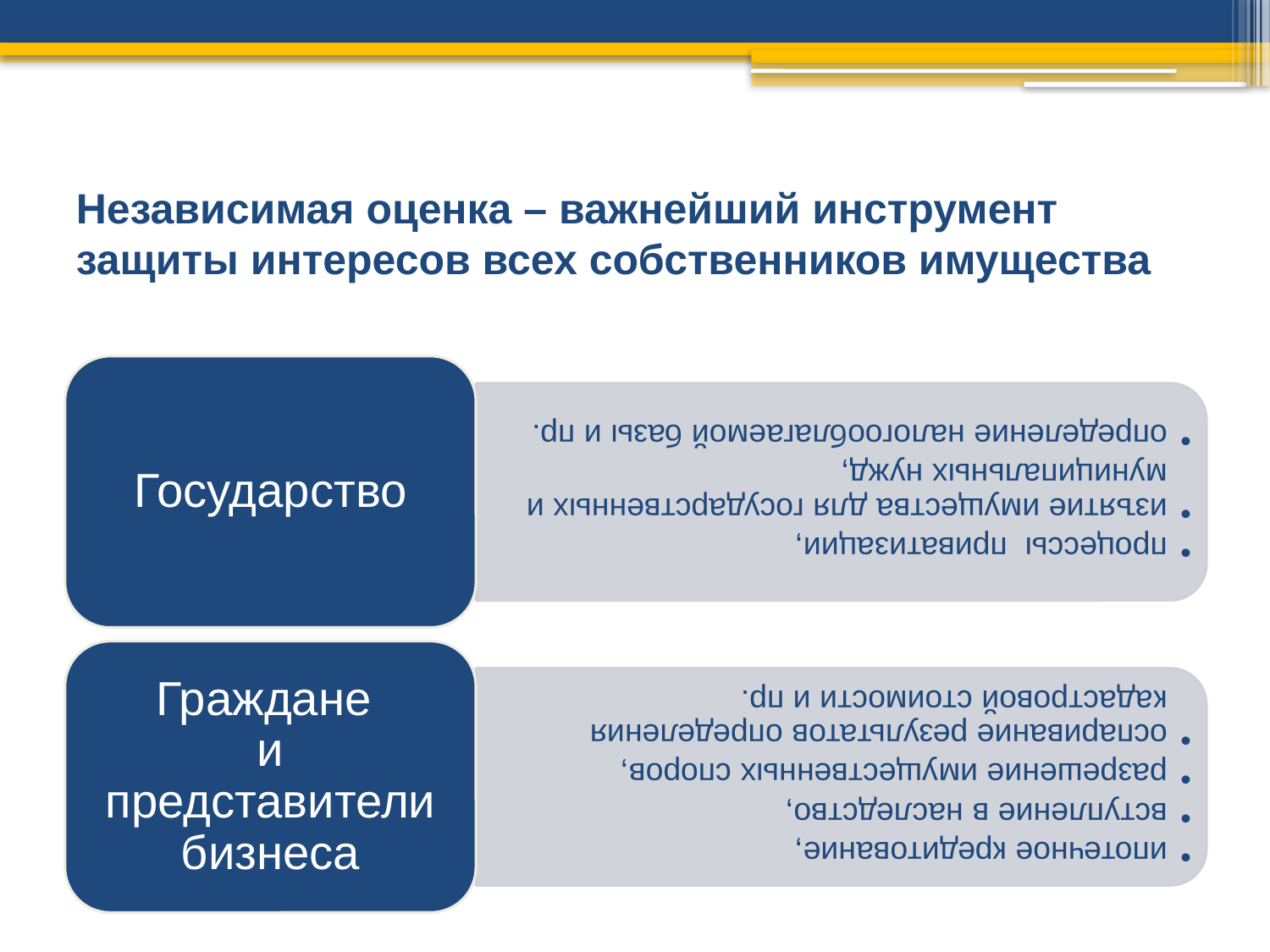

# Независимая оценка – важнейший инструмент защиты интересов всех собственников имущества
процессы  приватизации,
изъятие имущества для государственных и муниципальных нужд,
определение налогооблагаемой базы и пр.
Государство
ипотечное кредитование,
вступление в наследство,
разрешение имущественных споров,
оспаривание результатов определения кадастровой стоимости и пр.
Граждане
и представители бизнеса